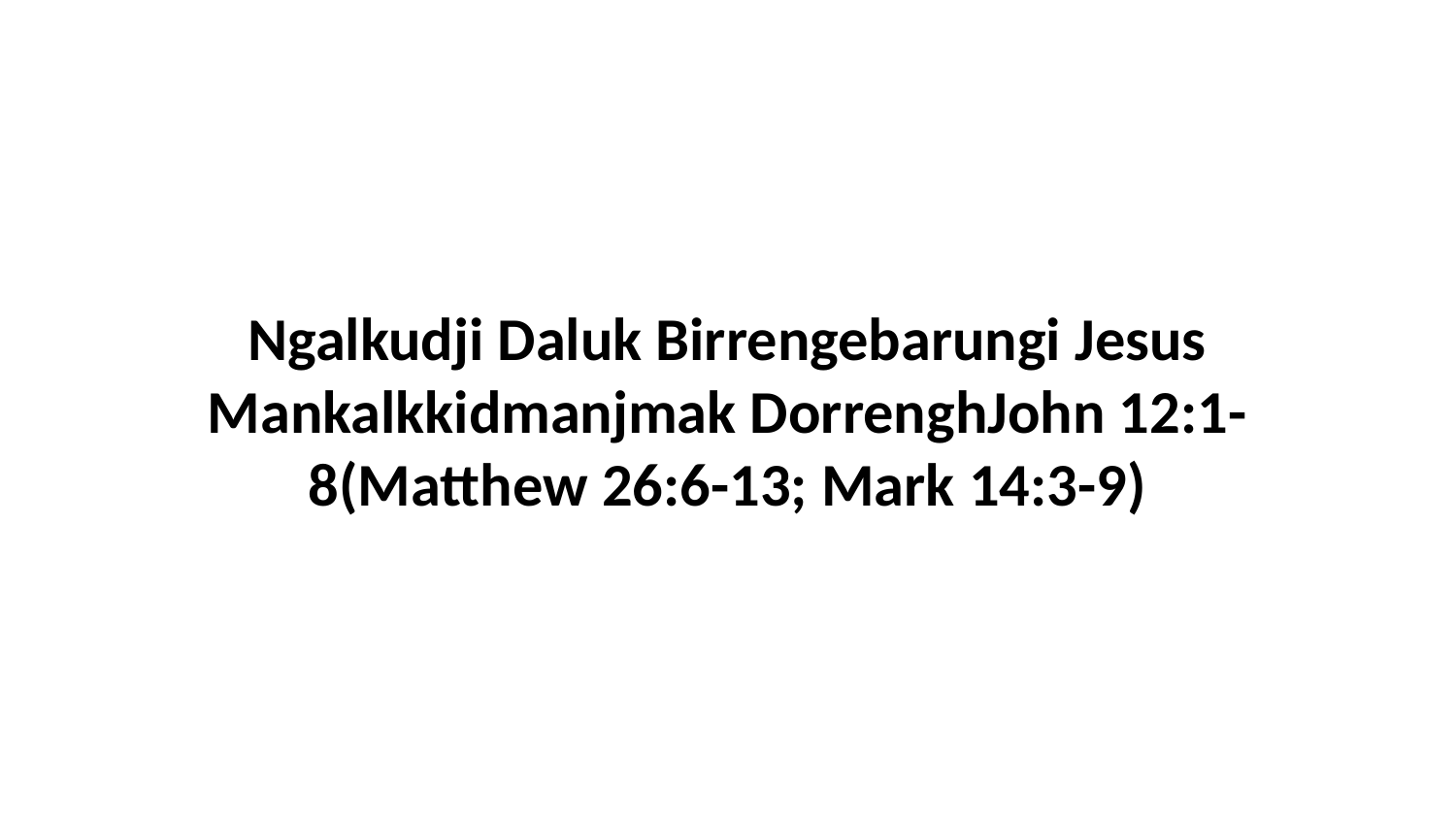

Ngalkudji Daluk Birrengebarungi Jesus Mankalkkidmanjmak DorrenghJohn 12:1-8(Matthew 26:6-13; Mark 14:3-9)